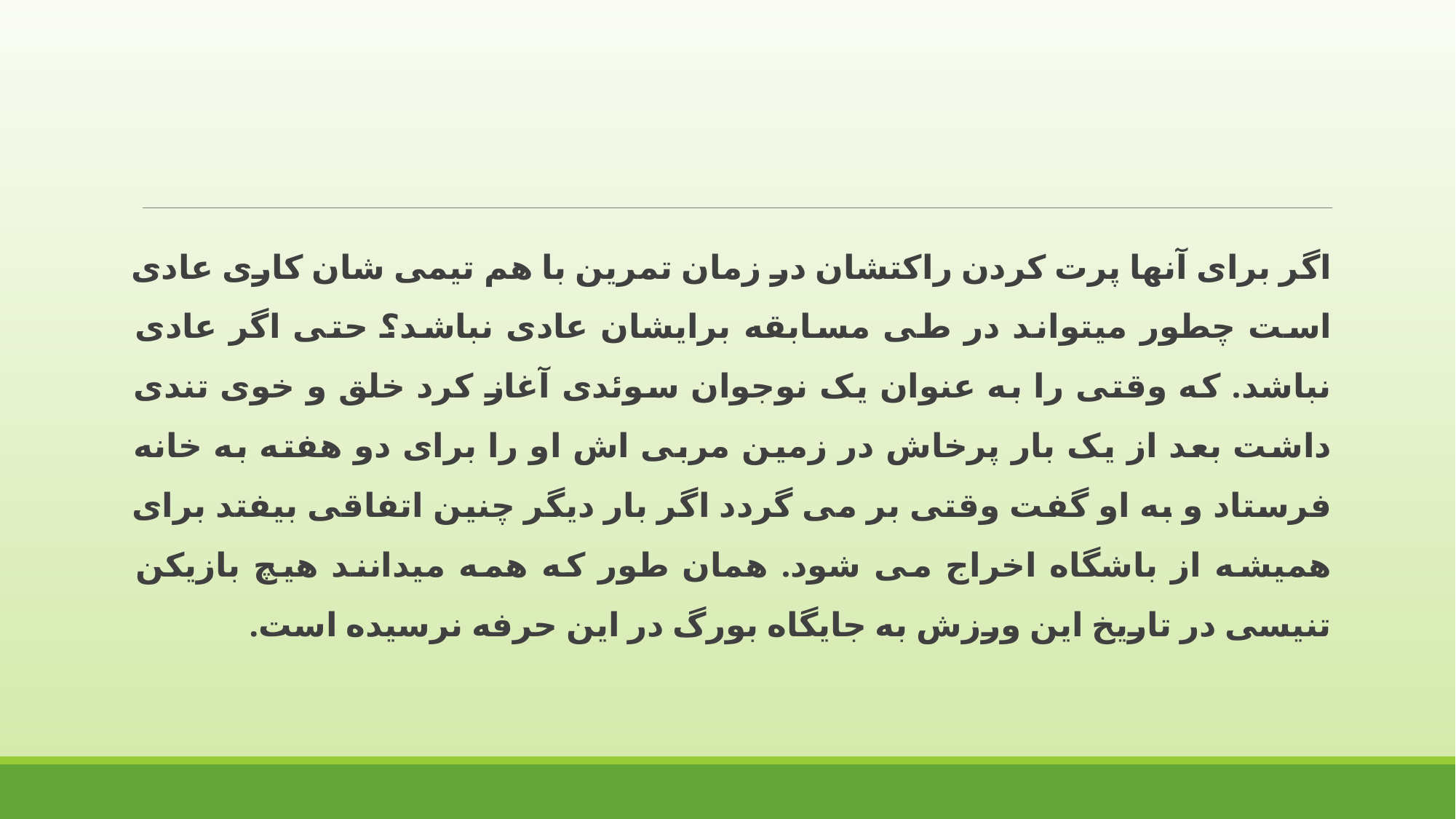

اگر برای آنها پرت کردن راکتشان در زمان تمرین با هم تیمی شان کاری عادی است چطور میتواند در طی مسابقه برایشان عادی نباشد؟ حتی اگر عادی نباشد. که وقتی را به عنوان یک نوجوان سوئدی آغاز کرد خلق و خوی تندی داشت بعد از یک بار پرخاش در زمین مربی اش او را برای دو هفته به خانه فرستاد و به او گفت وقتی بر می گردد اگر بار دیگر چنین اتفاقی بیفتد برای همیشه از باشگاه اخراج می شود. همان طور که همه میدانند هیچ بازیکن تنیسی در تاریخ این ورزش به جایگاه بورگ در این حرفه نرسیده است.